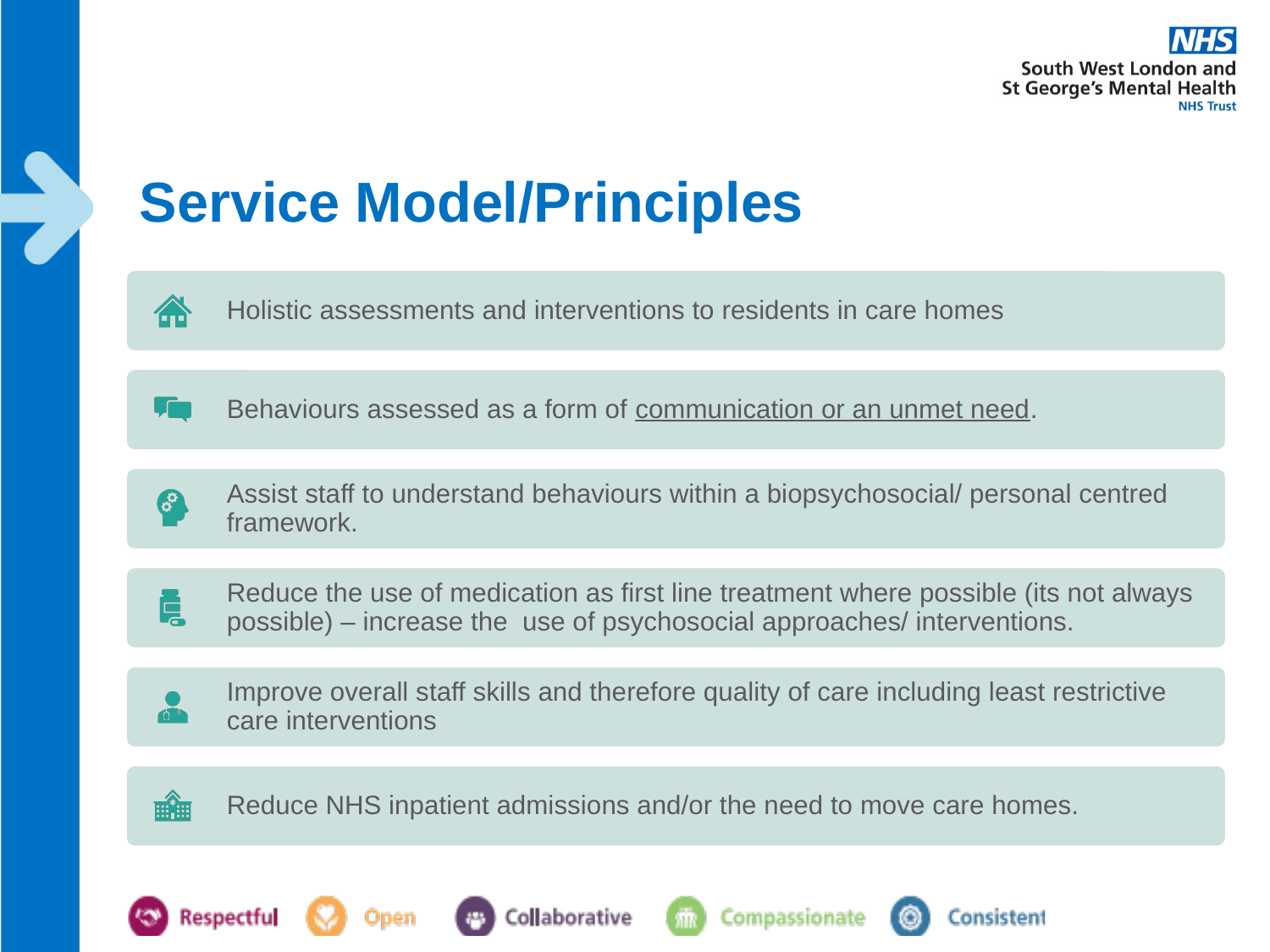

# Service Model/Principles
Holistic assessments and interventions to residents in care homes
Behaviours assessed as a form of communication or an unmet need.
Assist staff to understand behaviours within a biopsychosocial/ personal centred framework.
Reduce the use of medication as first line treatment where possible (its not always possible) – increase the  use of psychosocial approaches/ interventions.
Improve overall staff skills and therefore quality of care including least restrictive care interventions
Reduce NHS inpatient admissions and/or the need to move care homes.